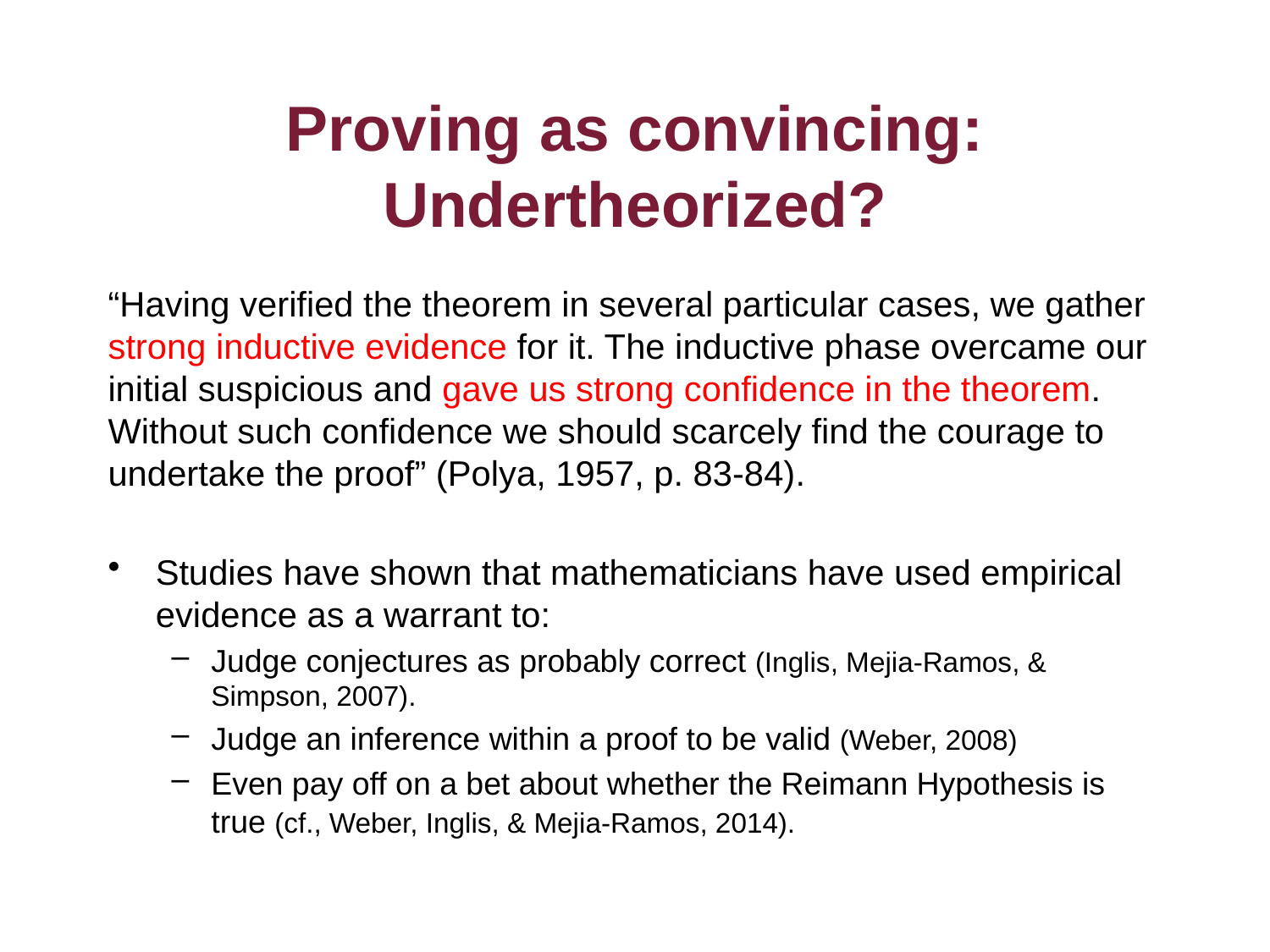

# Proving as convincing: Undertheorized?
“Having verified the theorem in several particular cases, we gather strong inductive evidence for it. The inductive phase overcame our initial suspicious and gave us strong confidence in the theorem. Without such confidence we should scarcely find the courage to undertake the proof” (Polya, 1957, p. 83-84).

Studies have shown that mathematicians have used empirical evidence as a warrant to:
Judge conjectures as probably correct (Inglis, Mejia-Ramos, & Simpson, 2007).
Judge an inference within a proof to be valid (Weber, 2008)
Even pay off on a bet about whether the Reimann Hypothesis is true (cf., Weber, Inglis, & Mejia-Ramos, 2014).